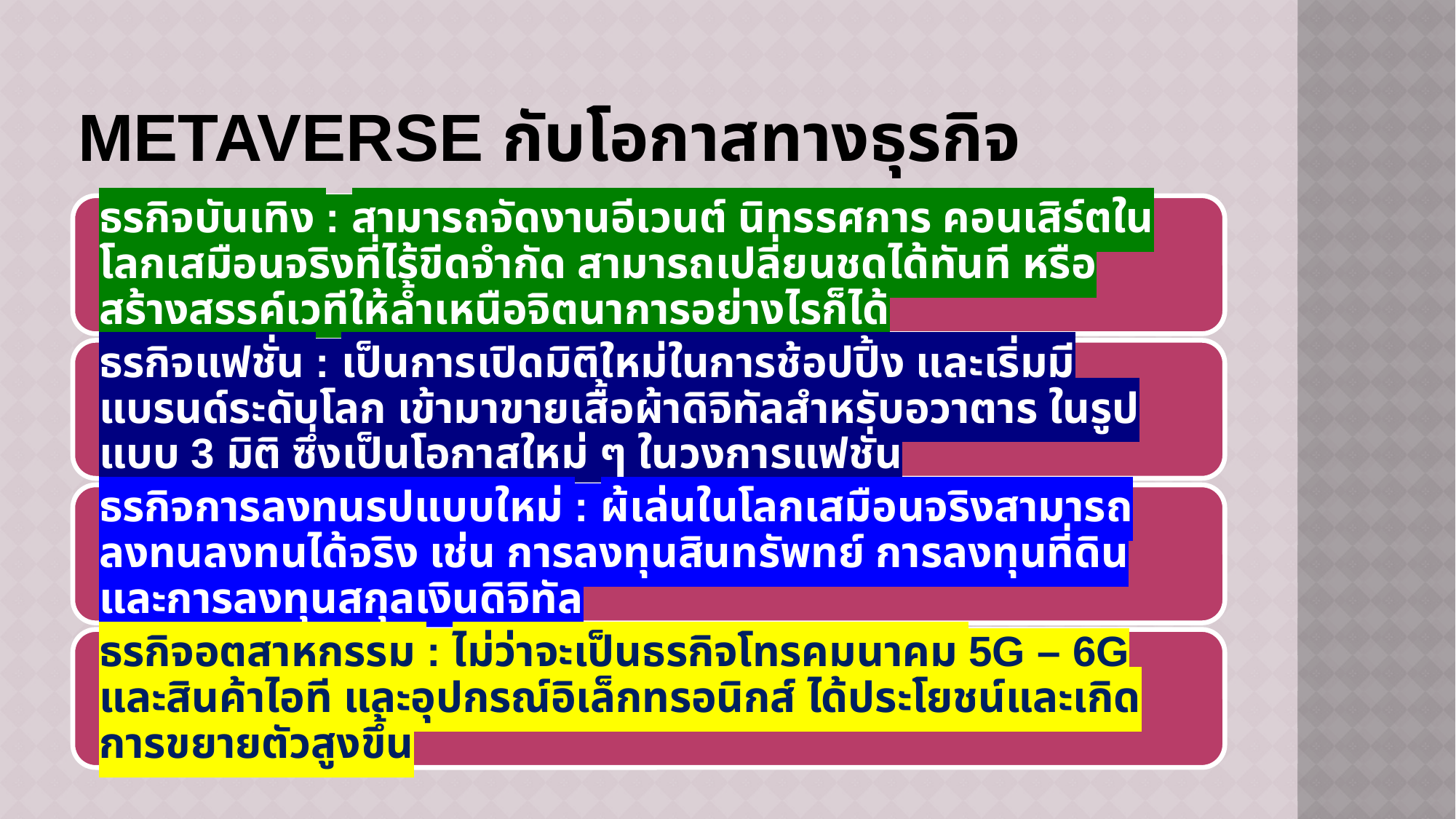

# Metaverse กับโอกาสทางธุรกิจ
ธุรกิจบันเทิง : สามารถจัดงานอีเวนต์ นิทรรศการ คอนเสิร์ตในโลกเสมือนจริงที่ไร้ขีดจำกัด สามารถเปลี่ยนชุดได้ทันที หรือสร้างสรรค์เวทีให้ล้ำเหนือจิตนาการอย่างไรก็ได้
ธุรกิจแฟชั่น : เป็นการเปิดมิติใหม่ในการช้อปปิ้ง และเริ่มมีแบรนด์ระดับโลก เข้ามาขายเสื้อผ้าดิจิทัลสำหรับอวาตาร ในรูปแบบ 3 มิติ ซึ่งเป็นโอกาสใหม่ ๆ ในวงการแฟชั่น
ธุรกิจการลงทุนรูปแบบใหม่ : ผู้เล่นในโลกเสมือนจริงสามารถลงทุนลงทุนได้จริง เช่น การลงทุนสินทรัพทย์ การลงทุนที่ดิน และการลงทุนสกุลเงินดิจิทัล
ธุรกิจอุตสาหกรรม : ไม่ว่าจะเป็นธุรกิจโทรคมนาคม 5G – 6G และสินค้าไอที และอุปกรณ์อิเล็กทรอนิกส์ ได้ประโยชน์และเกิดการขยายตัวสูงขึ้น